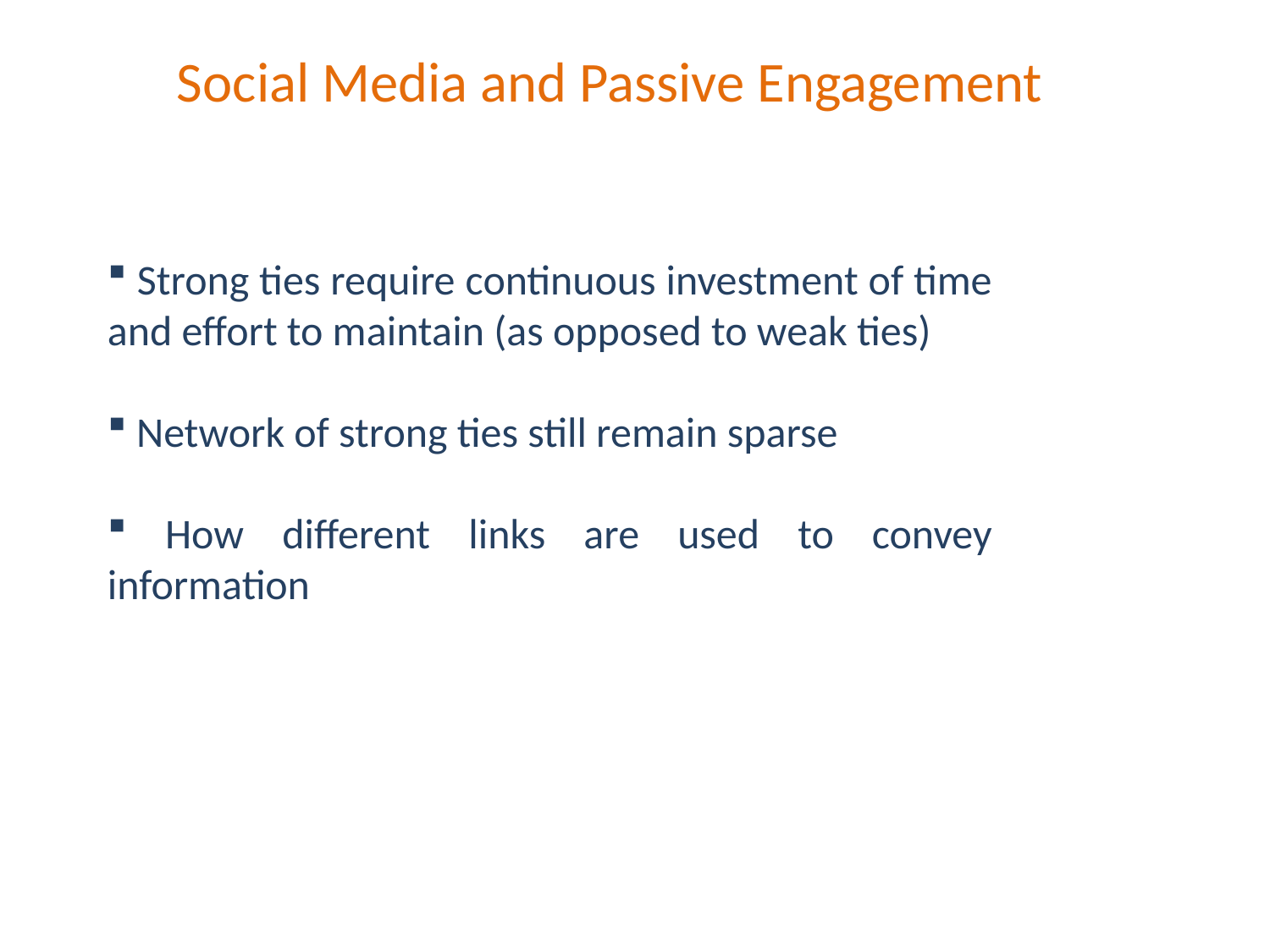

Social Media and Passive Engagement
 Strong ties require continuous investment of time and effort to maintain (as opposed to weak ties)

 Network of strong ties still remain sparse

 How different links are used to convey information